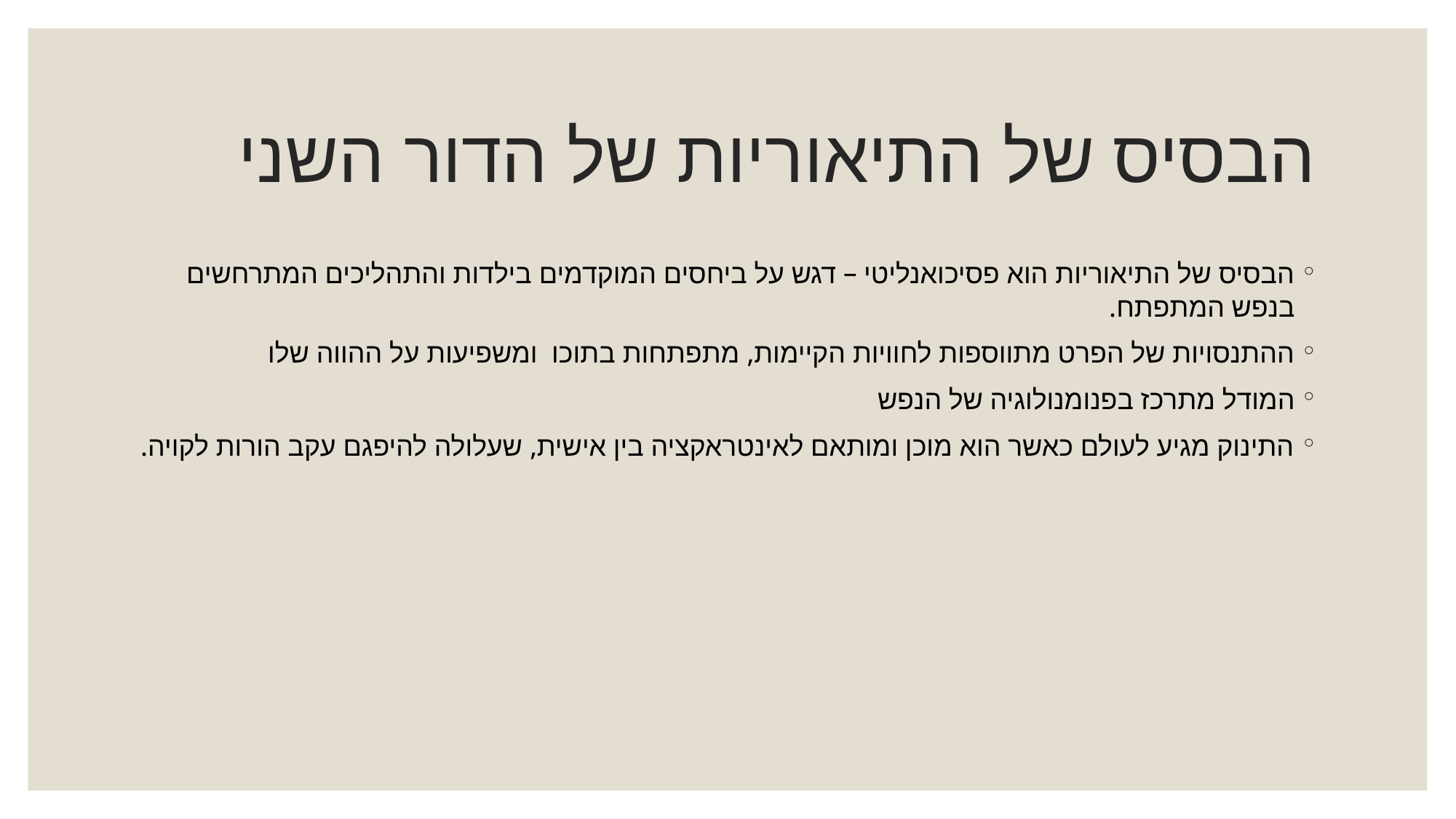

# הבסיס של התיאוריות של הדור השני
הבסיס של התיאוריות הוא פסיכואנליטי – דגש על ביחסים המוקדמים בילדות והתהליכים המתרחשים בנפש המתפתח.
ההתנסויות של הפרט מתווספות לחוויות הקיימות, מתפתחות בתוכו  ומשפיעות על ההווה שלו
המודל מתרכז בפנומנולוגיה של הנפש
התינוק מגיע לעולם כאשר הוא מוכן ומותאם לאינטראקציה בין אישית, שעלולה להיפגם עקב הורות לקויה.